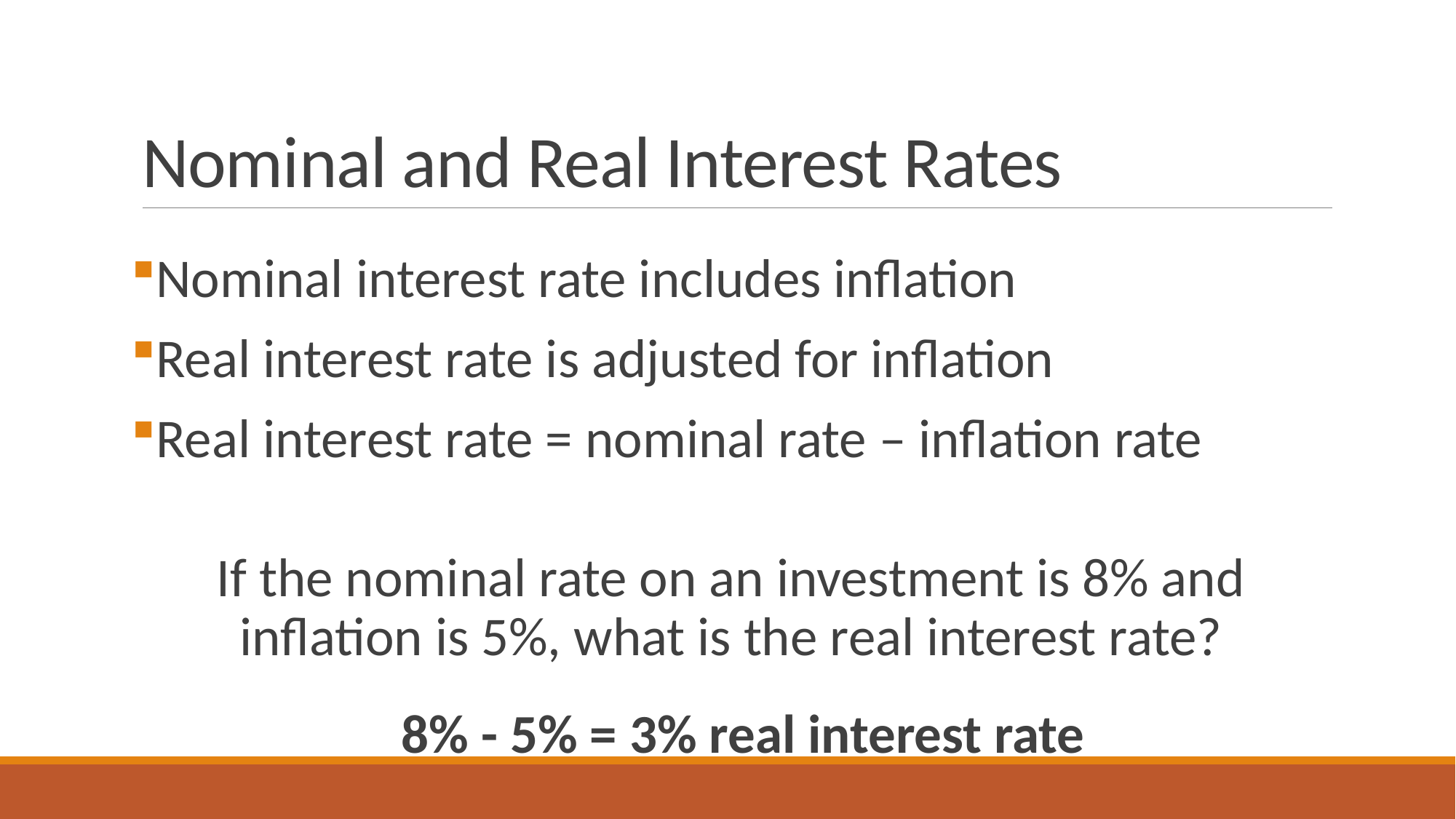

# Nominal and Real Interest Rates
Nominal interest rate includes inflation
Real interest rate is adjusted for inflation
Real interest rate = nominal rate – inflation rate
If the nominal rate on an investment is 8% and inflation is 5%, what is the real interest rate?
8% - 5% = 3% real interest rate